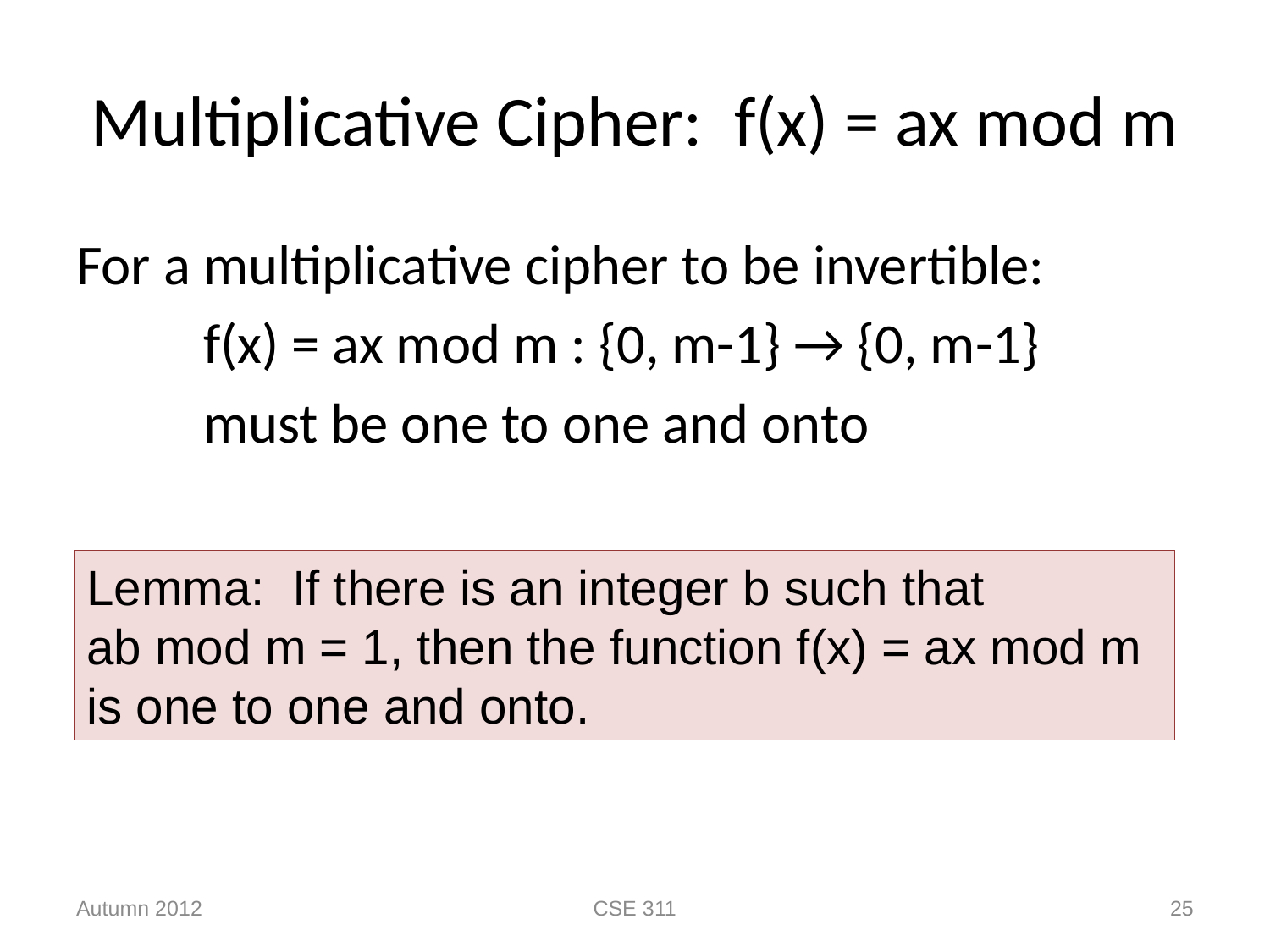

# Multiplicative Cipher:  f(x) = ax mod m
For a multiplicative cipher to be invertible:
	f(x) = ax mod m : {0, m-1} → {0, m-1}
	must be one to one and onto
Lemma:  If there is an integer b such that
ab mod m = 1, then the function f(x) = ax mod m is one to one and onto.
Autumn 2012
CSE 311
25